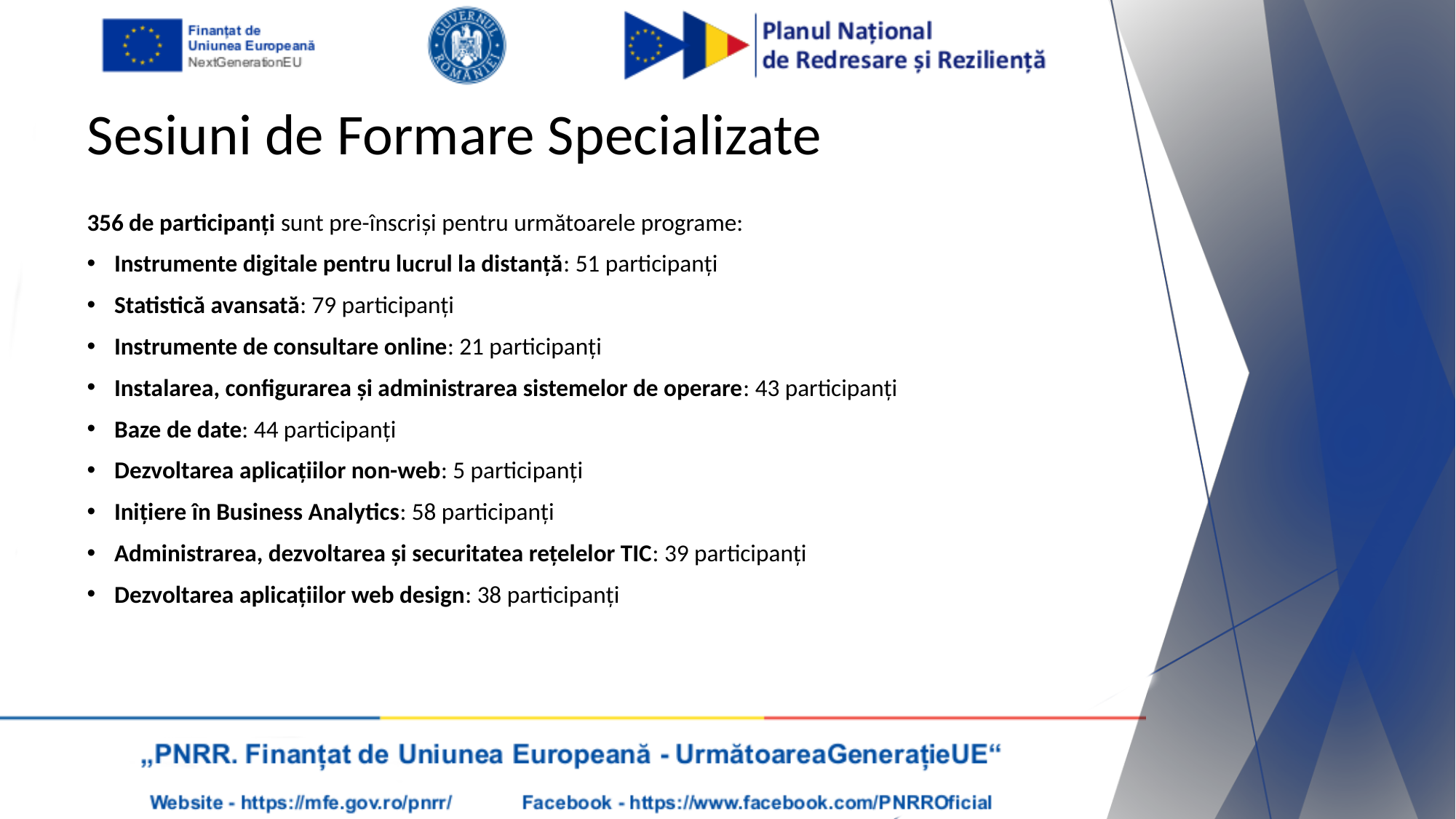

# Sesiuni de Formare Specializate
356 de participanți sunt pre-înscriși pentru următoarele programe:
Instrumente digitale pentru lucrul la distanță: 51 participanți
Statistică avansată: 79 participanți
Instrumente de consultare online: 21 participanți
Instalarea, configurarea și administrarea sistemelor de operare: 43 participanți
Baze de date: 44 participanți
Dezvoltarea aplicațiilor non-web: 5 participanți
Inițiere în Business Analytics: 58 participanți
Administrarea, dezvoltarea și securitatea rețelelor TIC: 39 participanți
Dezvoltarea aplicațiilor web design: 38 participanți